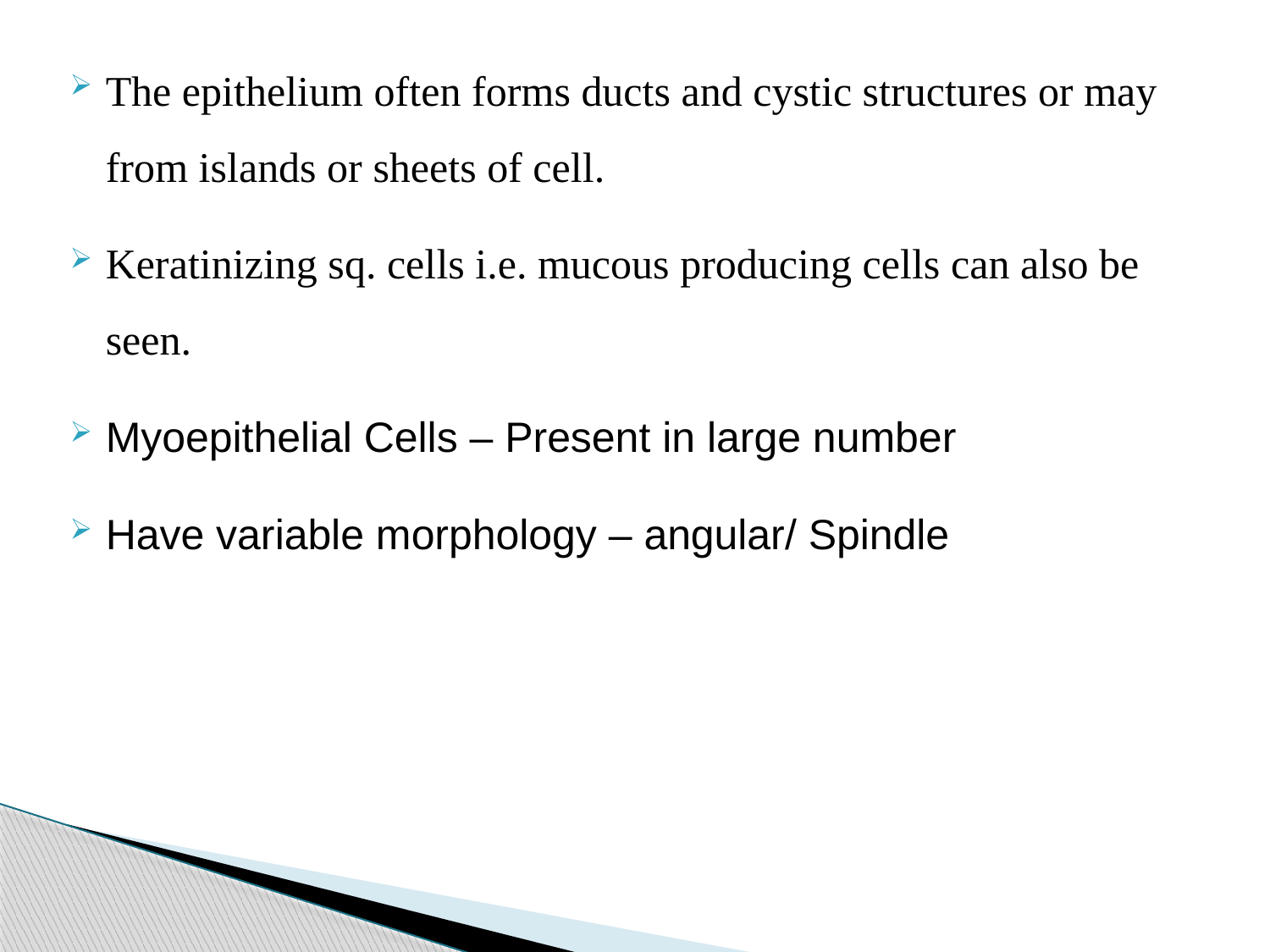

The epithelium often forms ducts and cystic structures or may from islands or sheets of cell.
Keratinizing sq. cells i.e. mucous producing cells can also be seen.
Myoepithelial Cells – Present in large number
Have variable morphology – angular/ Spindle